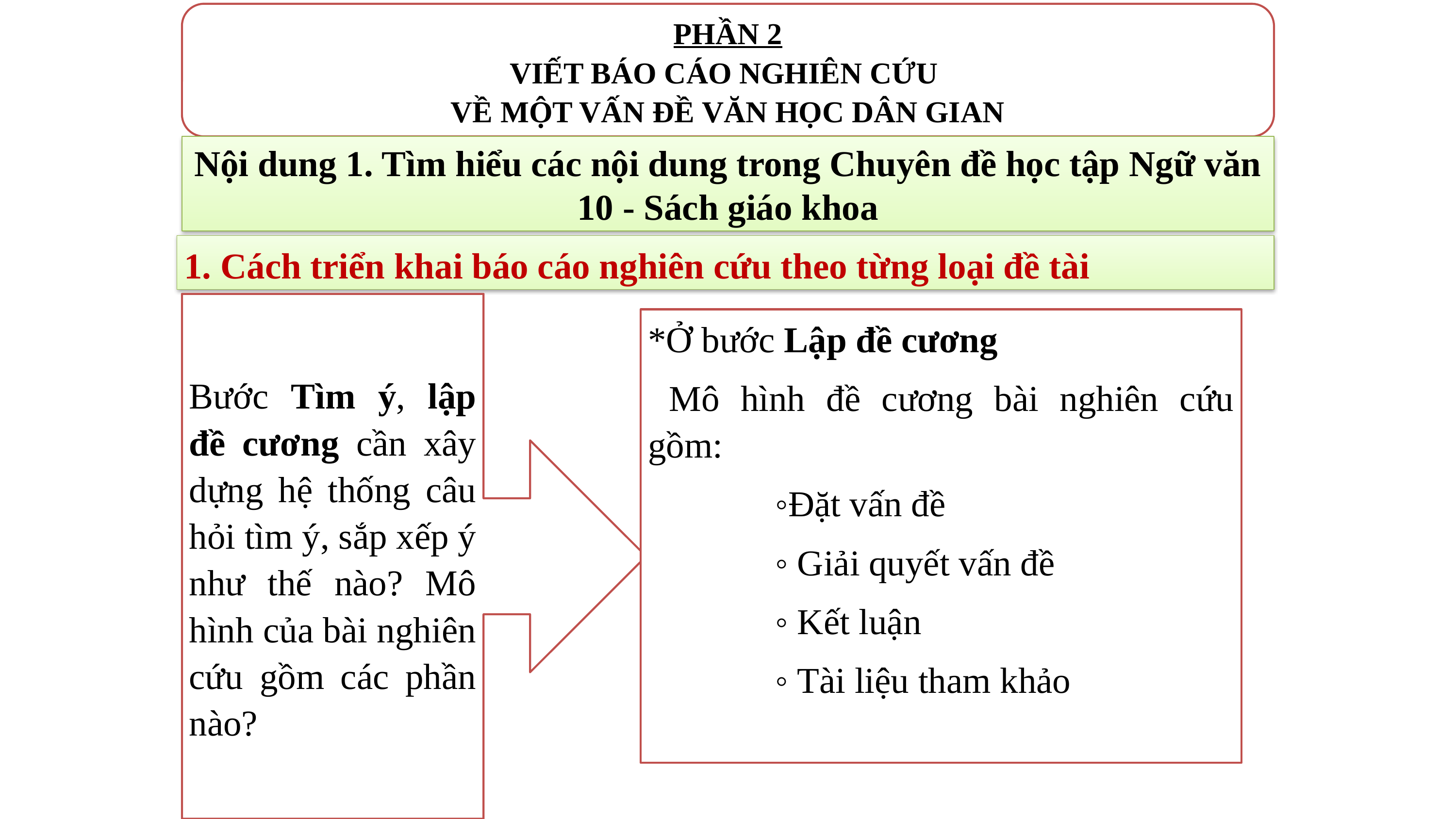

PHẦN 2
VIẾT BÁO CÁO NGHIÊN CỨU
VỀ MỘT VẤN ĐỀ VĂN HỌC DÂN GIAN
Nội dung 1. Tìm hiểu các nội dung trong Chuyên đề học tập Ngữ văn 10 - Sách giáo khoa
1. Cách triển khai báo cáo nghiên cứu theo từng loại đề tài
Bước Tìm ý, lập đề cương cần xây dựng hệ thống câu hỏi tìm ý, sắp xếp ý như thế nào? Mô hình của bài nghiên cứu gồm các phần nào?
*Ở bước Lập đề cương
 Mô hình đề cương bài nghiên cứu gồm:
              ◦Đặt vấn đề
              ◦ Giải quyết vấn đề
              ◦ Kết luận
              ◦ Tài liệu tham khảo